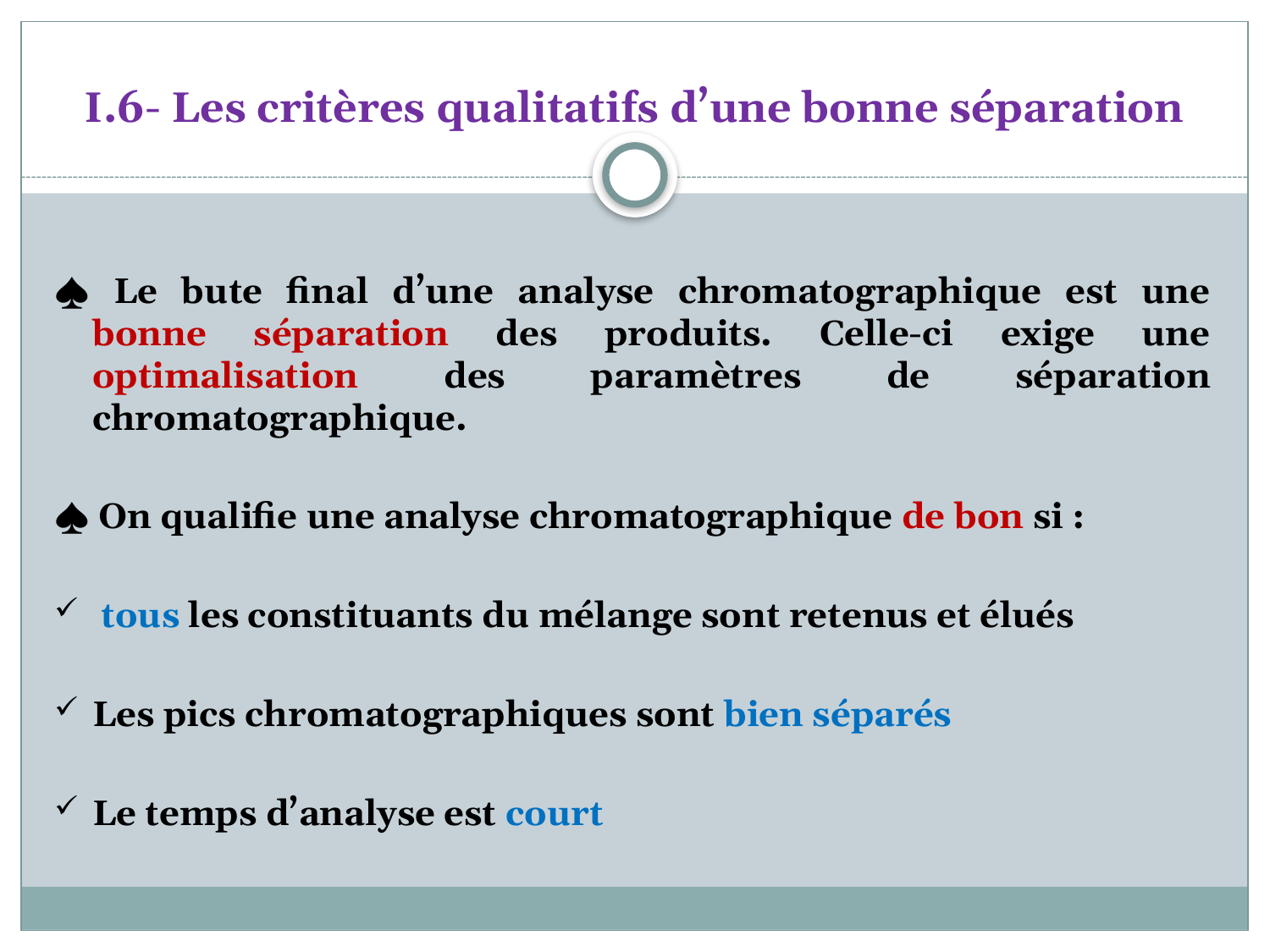

# I.6- Les critères qualitatifs d’une bonne séparation

♠ Le bute final d’une analyse chromatographique est une bonne séparation des produits. Celle-ci exige une optimalisation des paramètres de séparation chromatographique.

♠ On qualifie une analyse chromatographique de bon si :

 tous les constituants du mélange sont retenus et élués

Les pics chromatographiques sont bien séparés

Le temps d’analyse est court